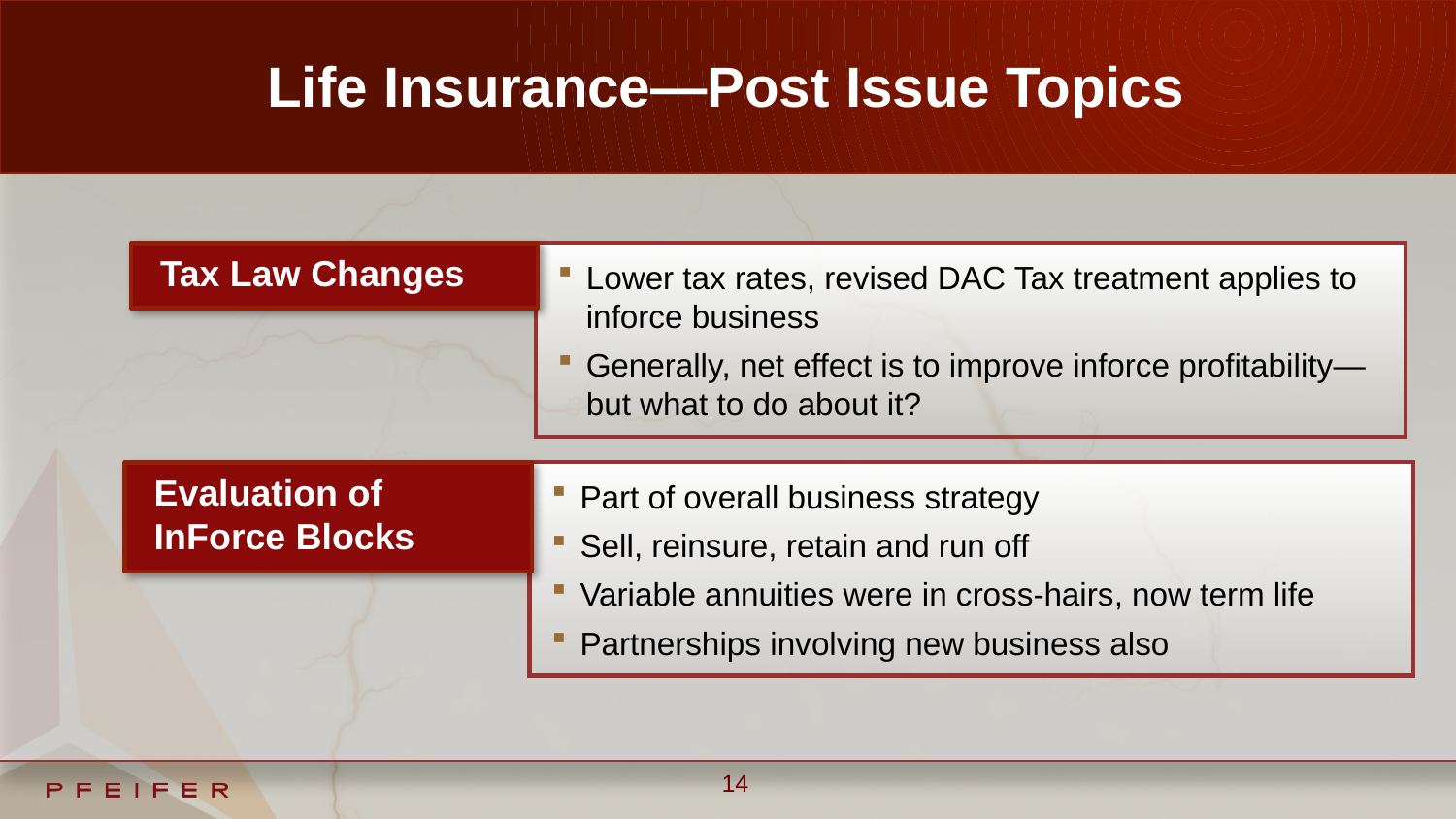

# Life Insurance—Post Issue Topics
Tax Law Changes
Lower tax rates, revised DAC Tax treatment applies to inforce business
Generally, net effect is to improve inforce profitability—but what to do about it?
Evaluation of InForce Blocks
Part of overall business strategy
Sell, reinsure, retain and run off
Variable annuities were in cross-hairs, now term life
Partnerships involving new business also